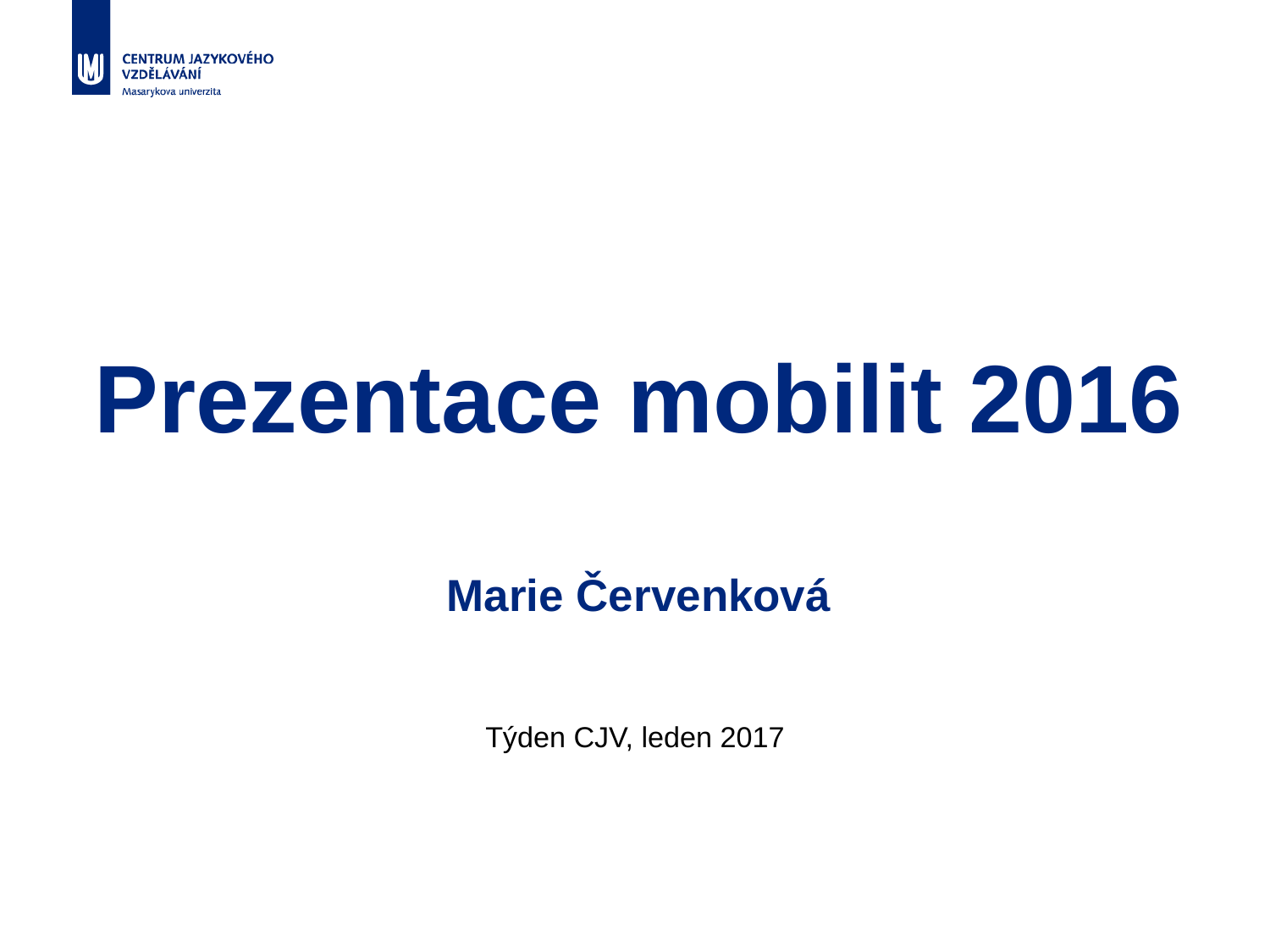

# Prezentace mobilit 2016 Marie Červenková

Týden CJV, leden 2017